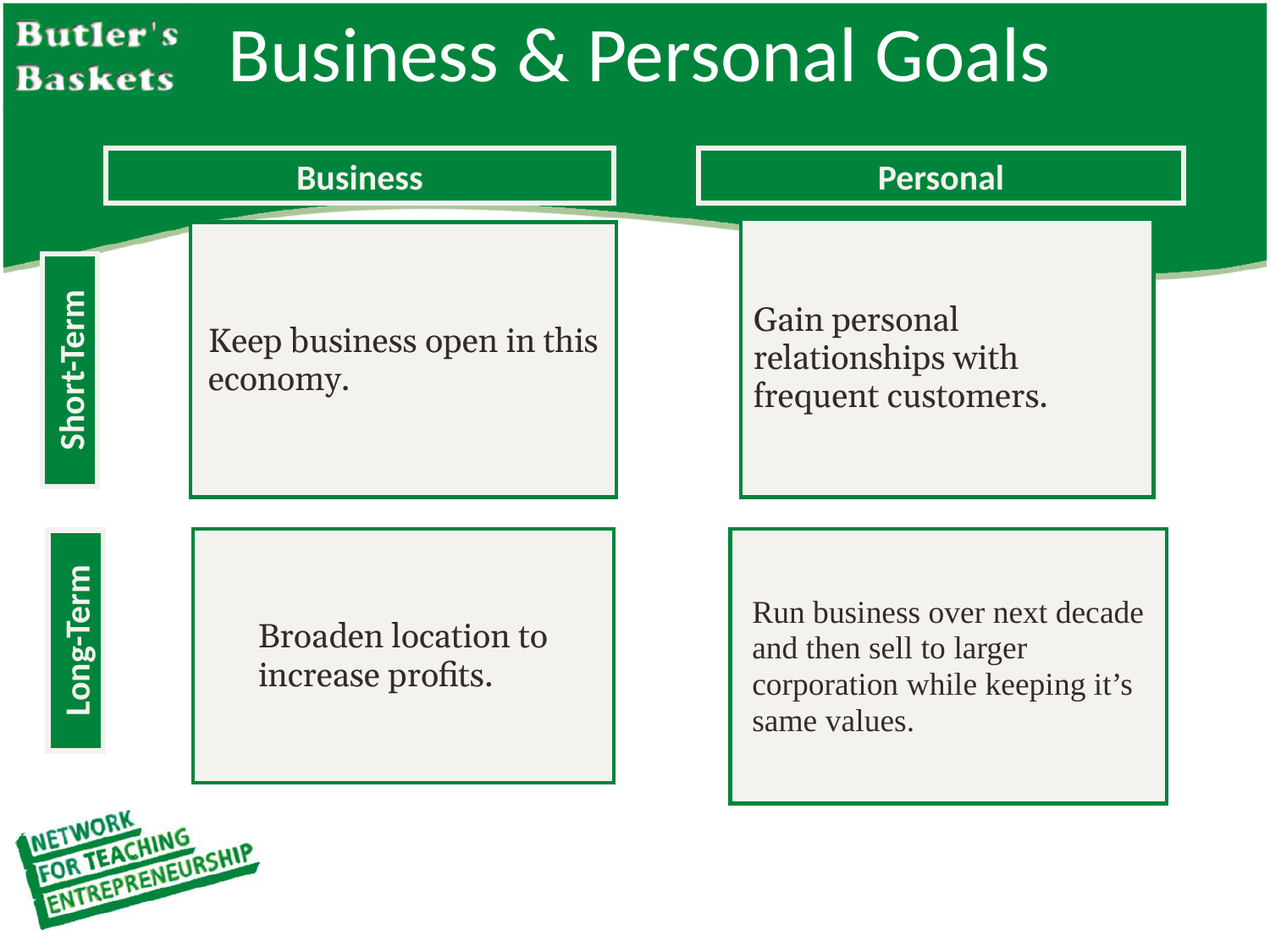

Business & Personal Goals
Business
Personal
Gain personal relationships with frequent customers.
Keep business open in this economy.
Short-Term
Run business over next decade and then sell to larger corporation while keeping it’s same values.
Broaden location to increase profits.
Long-Term